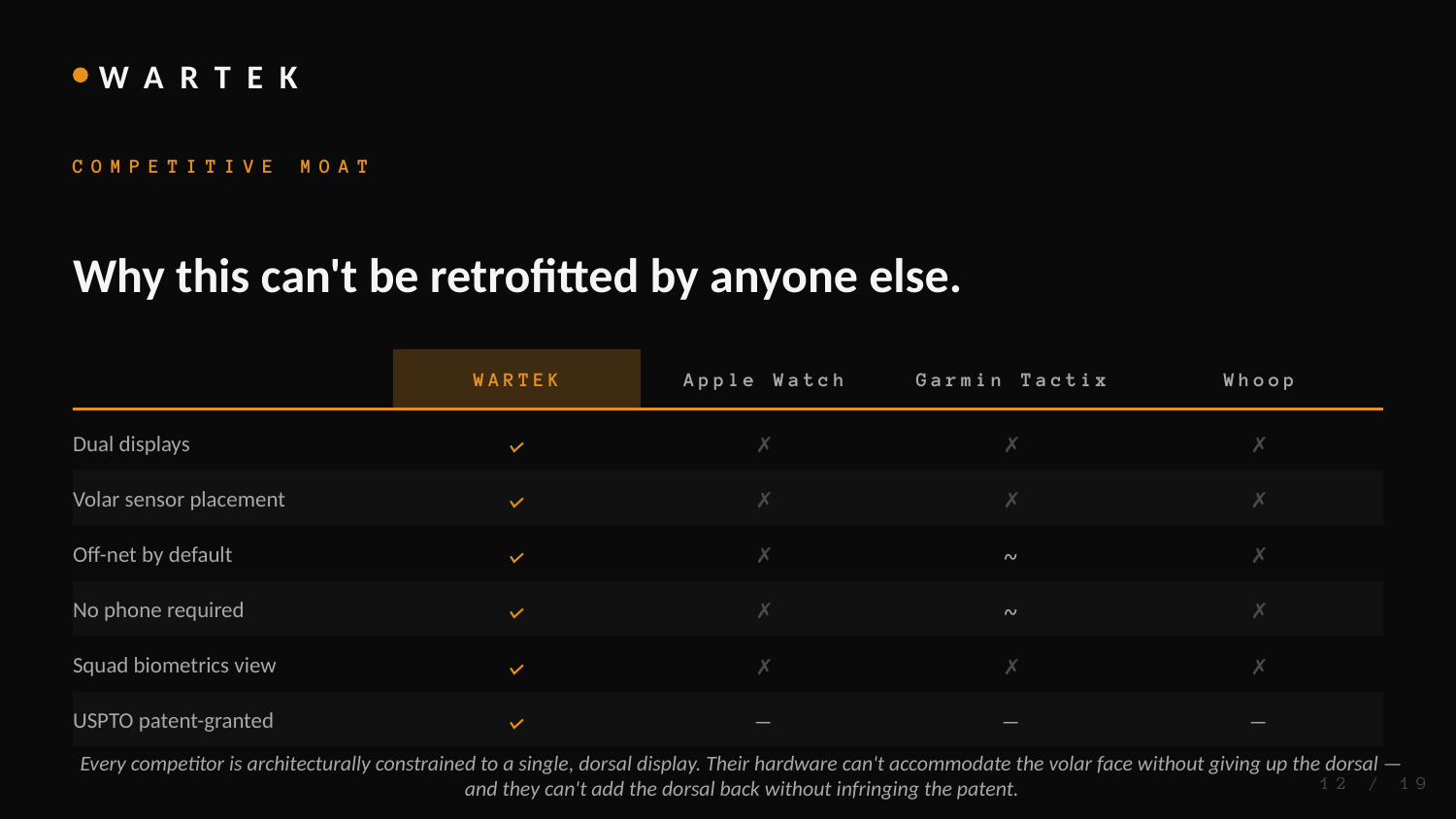

WARTEK

COMPETITIVE MOAT
Why this can't be retrofitted by anyone else.

WARTEK
Apple Watch
Garmin Tactix
Whoop

Dual displays
✓
✗
✗
✗

Volar sensor placement
✓
✗
✗
✗
Off-net by default
✓
✗
~
✗

No phone required
✓
✗
~
✗
Squad biometrics view
✓
✗
✗
✗

USPTO patent-granted
✓
—
—
—
Every competitor is architecturally constrained to a single, dorsal display. Their hardware can't accommodate the volar face without giving up the dorsal — and they can't add the dorsal back without infringing the patent.
12 / 19